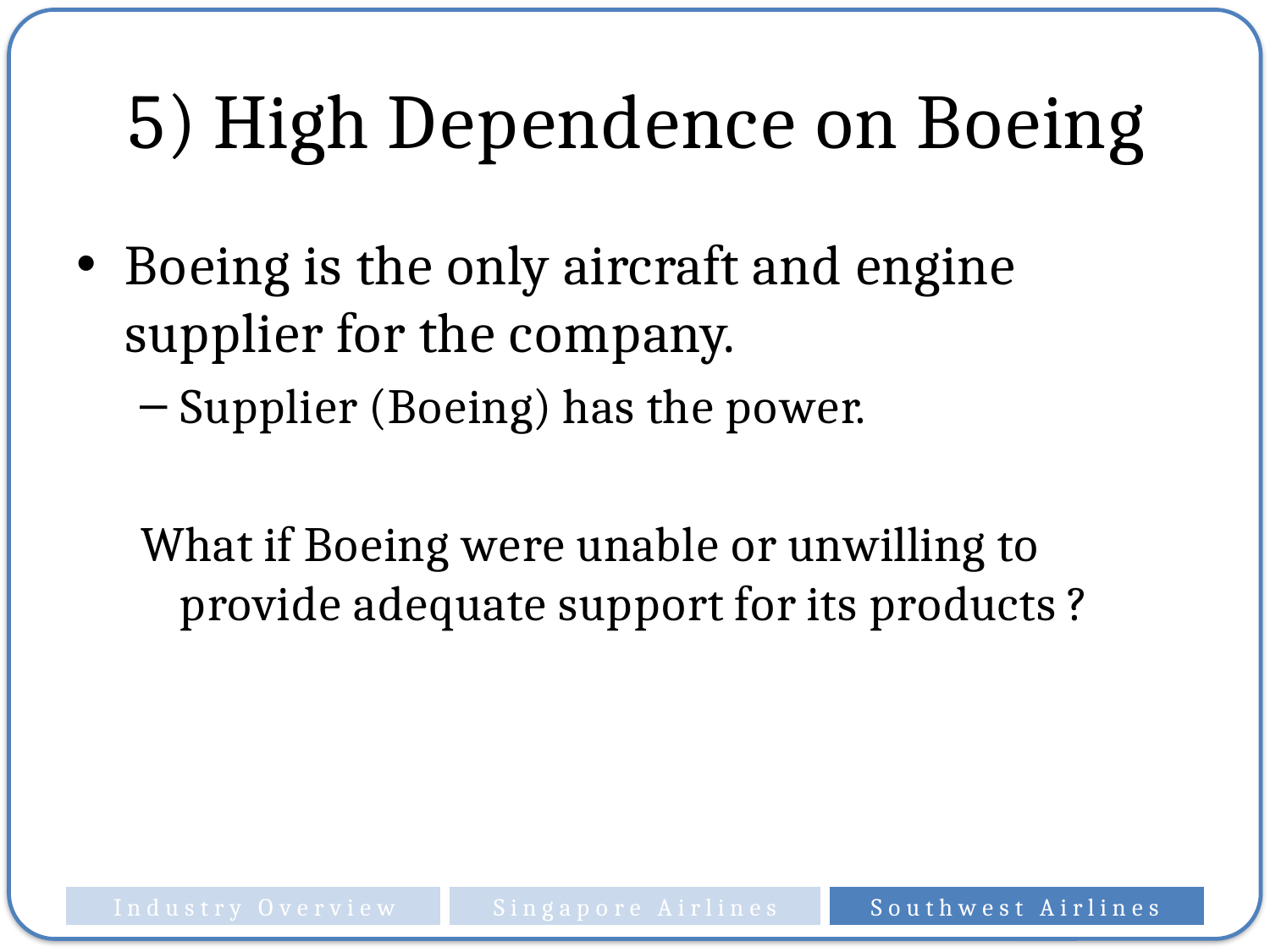

# 5) High Dependence on Boeing
Boeing is the only aircraft and engine supplier for the company.
Supplier (Boeing) has the power.

What if Boeing were unable or unwilling to provide adequate support for its products ?